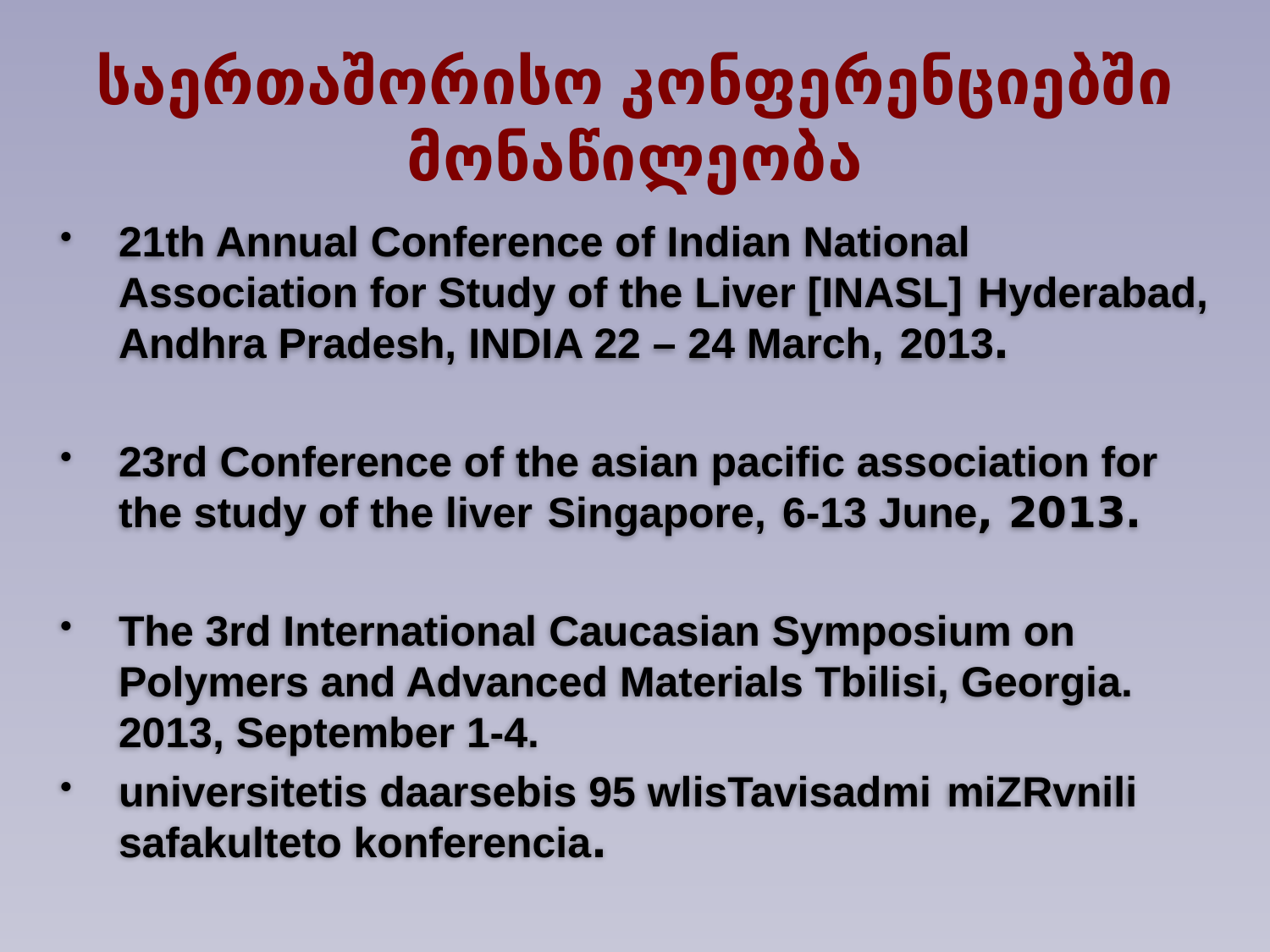

# საერთაშორისო კონფერენციებში მონაწილეობა
21th Annual Conference of Indian National Association for Study of the Liver [INASL] Hyderabad, Andhra Pradesh, INDIA 22 – 24 March, 2013.

23rd Conference of the asian pacific association for the study of the liver Singapore, 6-13 June, 2013.

The 3rd International Caucasian Symposium on Polymers and Advanced Materials Tbilisi, Georgia.  2013, September 1-4.
universitetis daarsebis 95 wlisTavisadmi miZRvnili safakulteto konferencia.